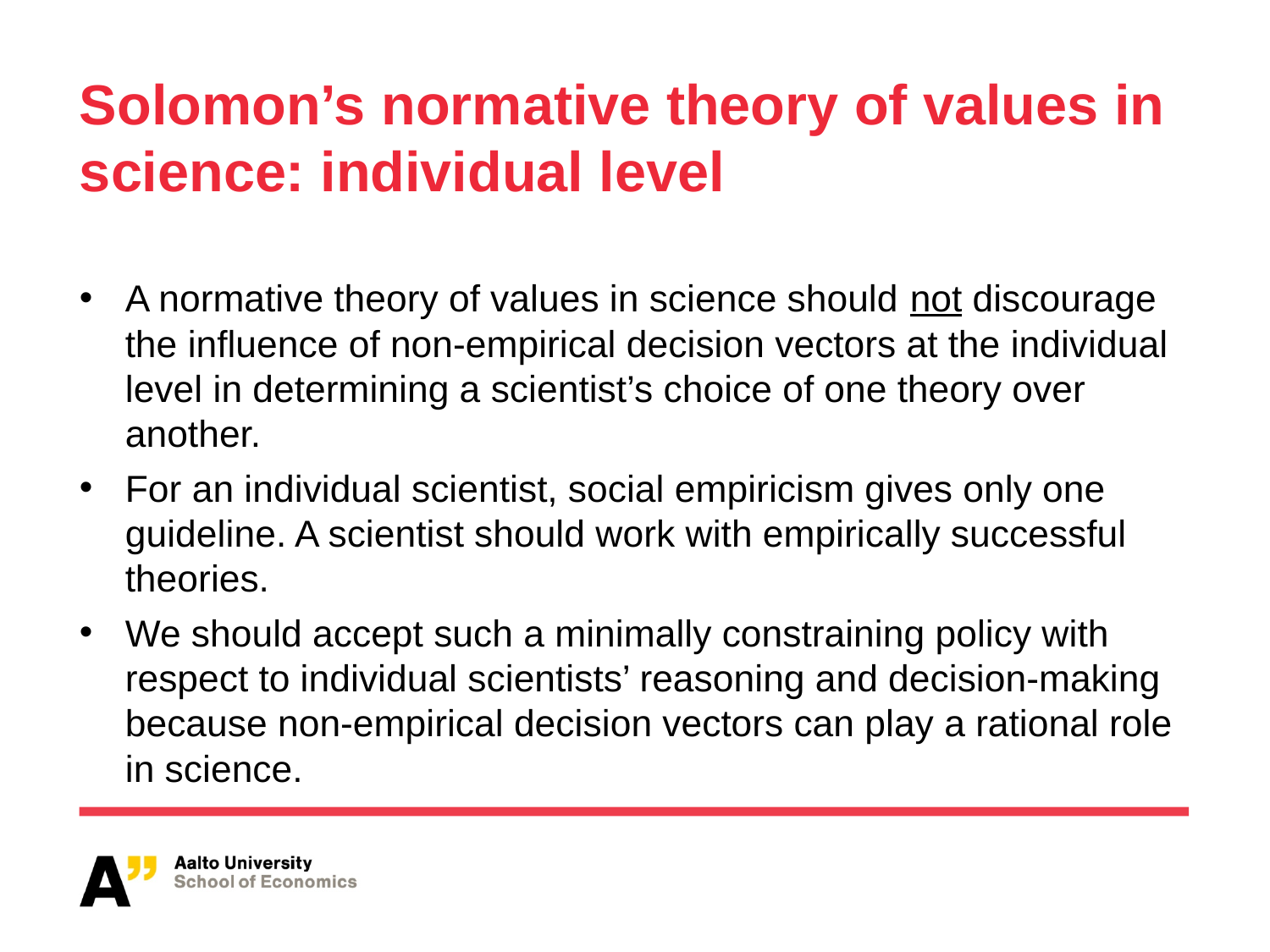

# Solomon’s normative theory of values in science: individual level

A normative theory of values in science should not discourage the influence of non-empirical decision vectors at the individual level in determining a scientist’s choice of one theory over another.
For an individual scientist, social empiricism gives only one guideline. A scientist should work with empirically successful theories.
We should accept such a minimally constraining policy with respect to individual scientists’ reasoning and decision-making because non-empirical decision vectors can play a rational role in science.